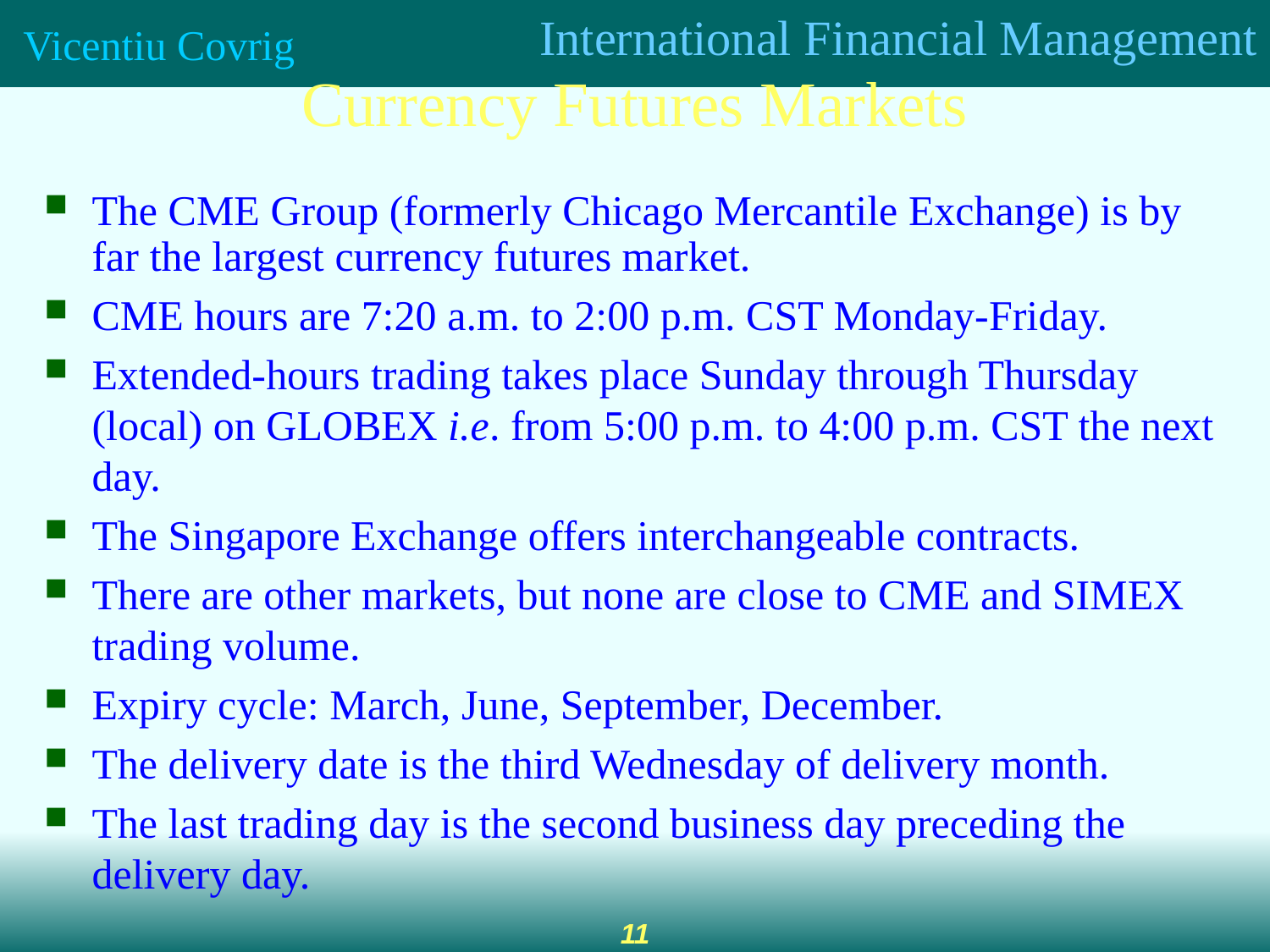

Currency Futures Markets
The CME Group (formerly Chicago Mercantile Exchange) is by far the largest currency futures market.
CME hours are 7:20 a.m. to 2:00 p.m. CST Monday-Friday.
Extended-hours trading takes place Sunday through Thursday (local) on GLOBEX i.e. from 5:00 p.m. to 4:00 p.m. CST the next day.
The Singapore Exchange offers interchangeable contracts.
There are other markets, but none are close to CME and SIMEX trading volume.
Expiry cycle: March, June, September, December.
The delivery date is the third Wednesday of delivery month.
The last trading day is the second business day preceding the delivery day.